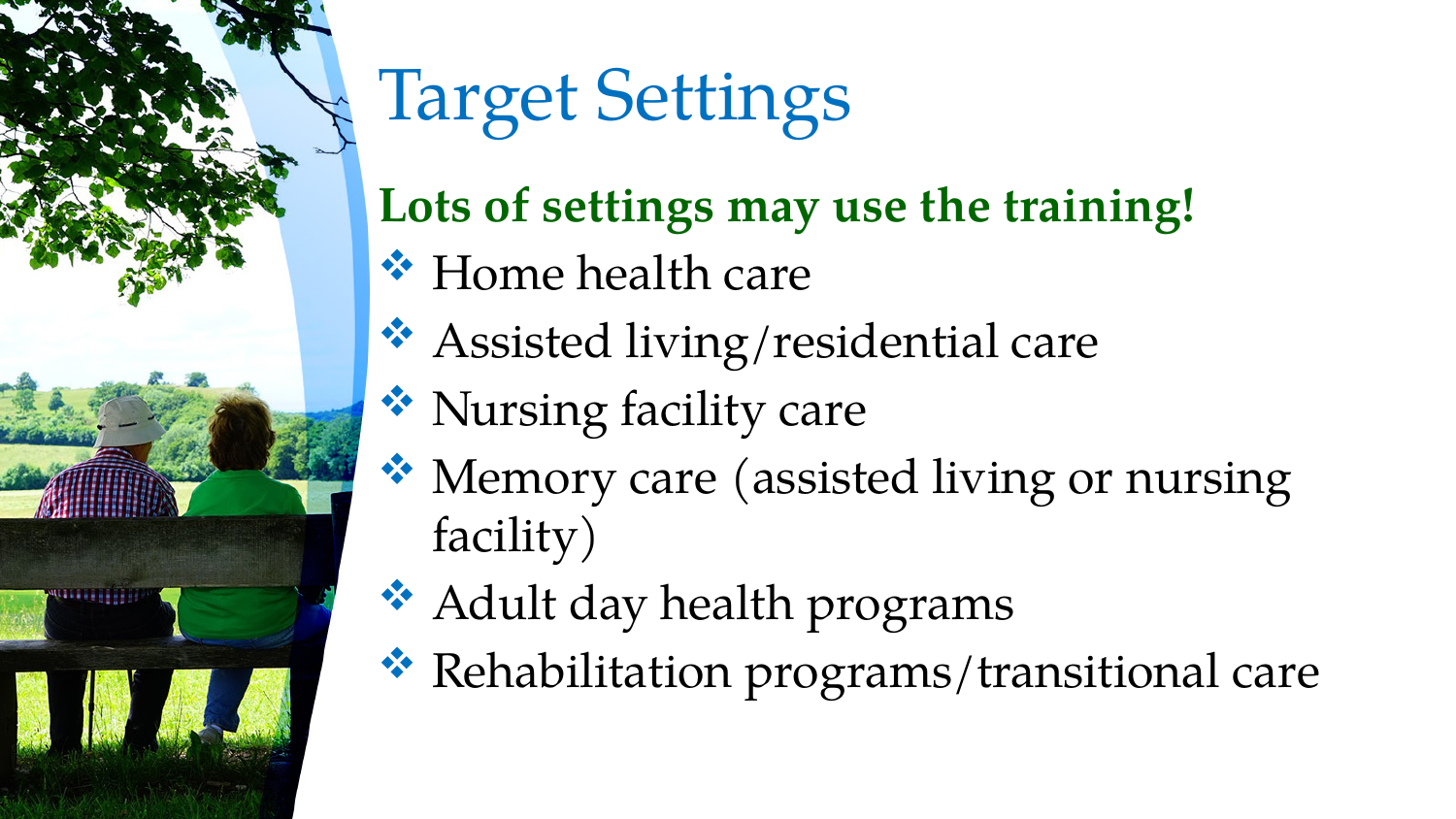

# Target Settings
Lots of settings may use the training!
Home health care
Assisted living/residential care
Nursing facility care
Memory care (assisted living or nursing facility)
Adult day health programs
Rehabilitation programs/transitional care